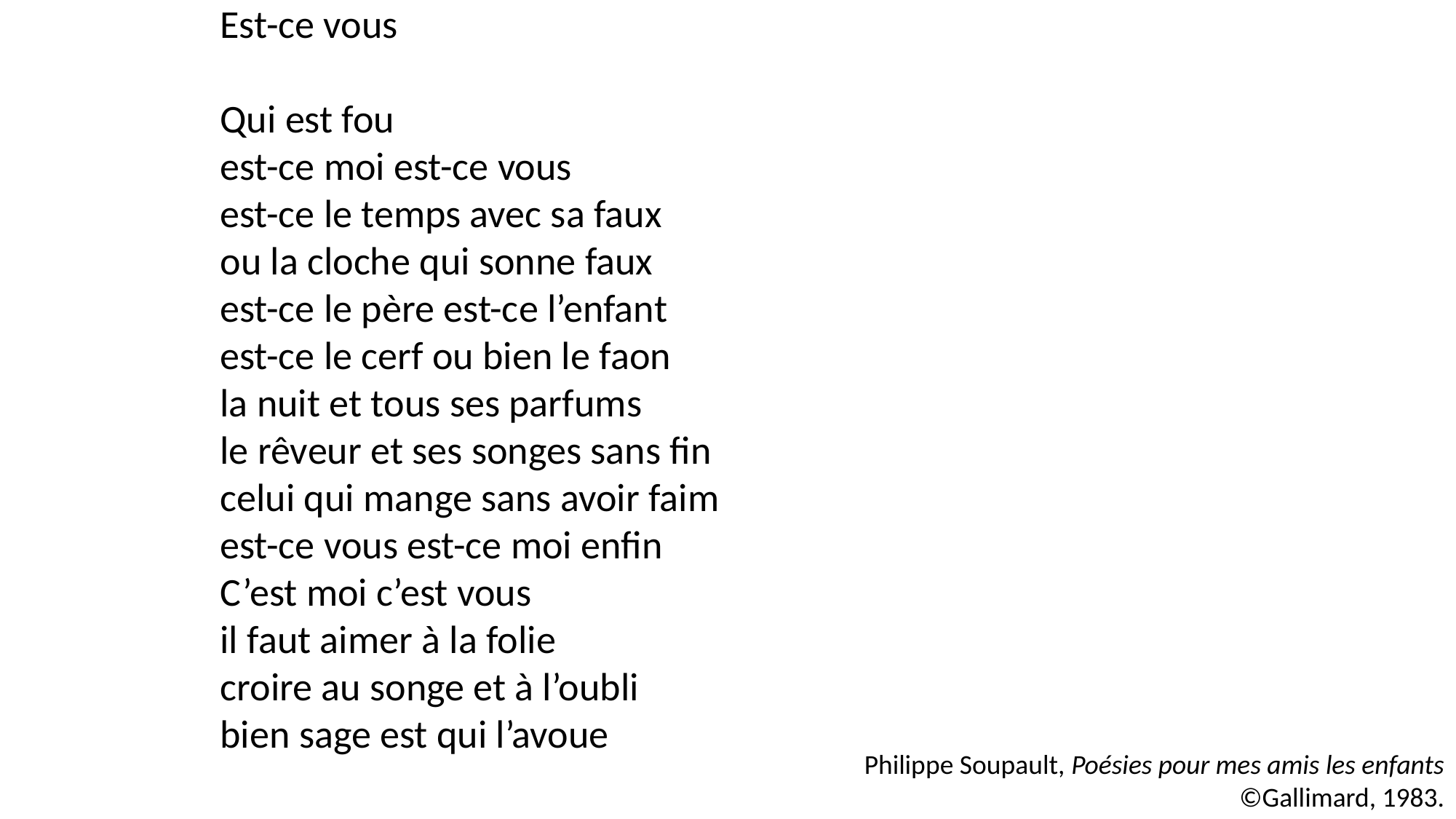

Est-ce vous

Qui est fou
est-ce moi est-ce vous
est-ce le temps avec sa faux
ou la cloche qui sonne faux
est-ce le père est-ce l’enfant
est-ce le cerf ou bien le faon
la nuit et tous ses parfums
le rêveur et ses songes sans fin
celui qui mange sans avoir faim
est-ce vous est-ce moi enfin
C’est moi c’est vous
il faut aimer à la folie
croire au songe et à l’oubli
bien sage est qui l’avoue

Philippe Soupault, Poésies pour mes amis les enfants
©Gallimard, 1983.